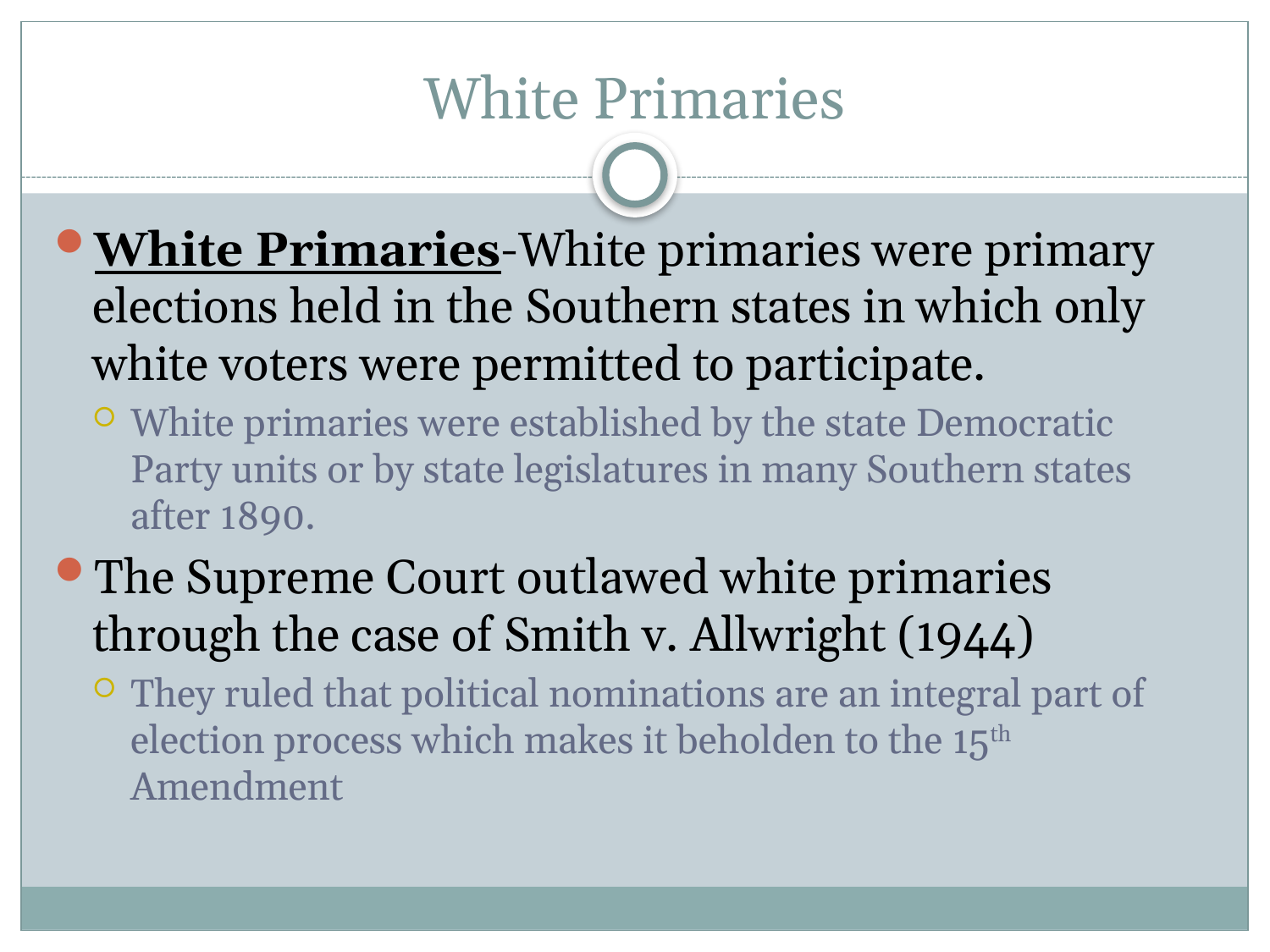

# White Primaries
White Primaries-White primaries were primary elections held in the Southern states in which only white voters were permitted to participate.
White primaries were established by the state Democratic Party units or by state legislatures in many Southern states after 1890.
The Supreme Court outlawed white primaries through the case of Smith v. Allwright (1944)
They ruled that political nominations are an integral part of election process which makes it beholden to the 15th Amendment